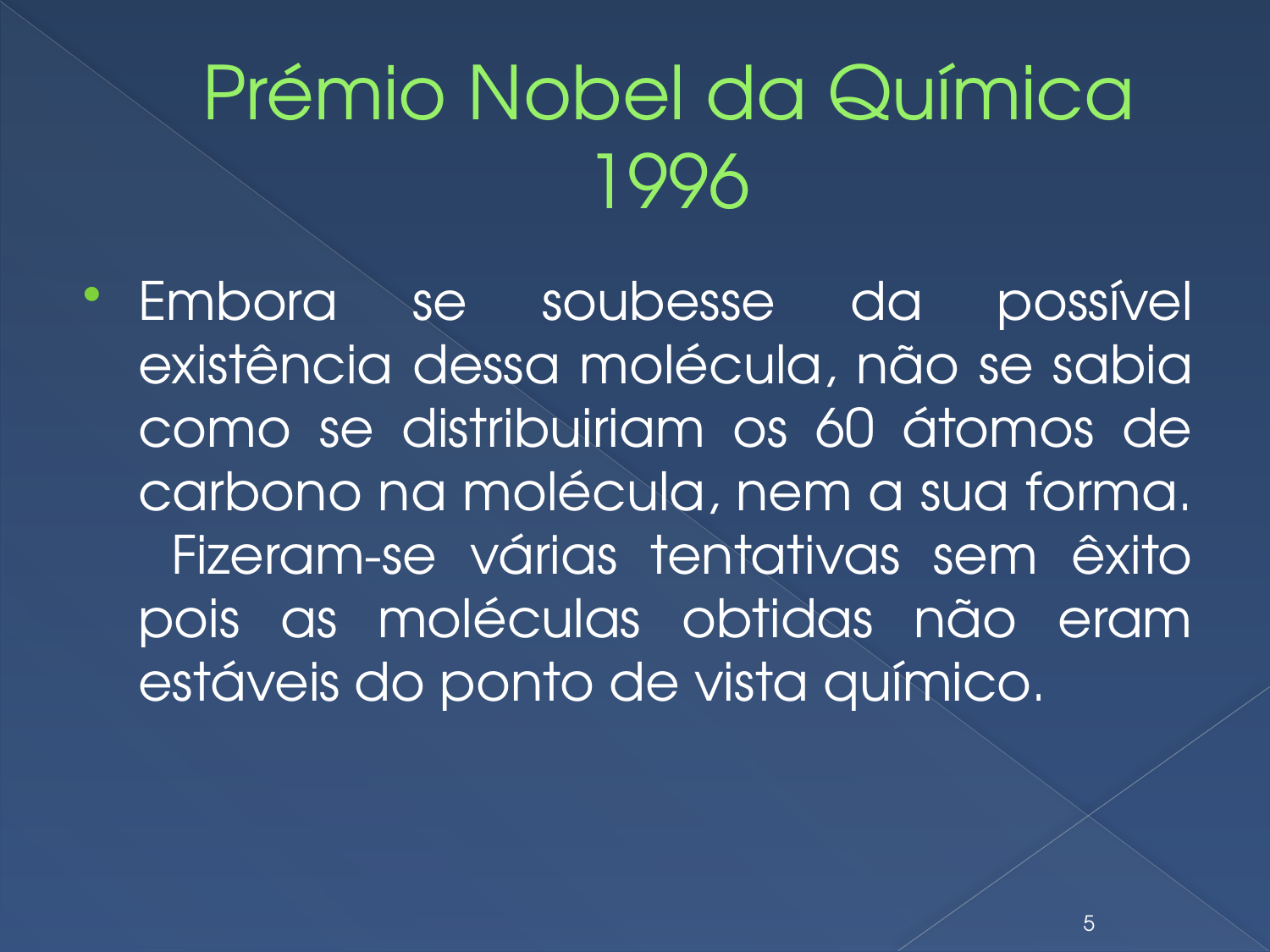

# Prémio Nobel da Química 1996
Embora se soubesse da possível existência dessa molécula, não se sabia como se distribuiriam os 60 átomos de carbono na molécula, nem a sua forma.  Fizeram-se várias tentativas sem êxito pois as moléculas obtidas não eram estáveis do ponto de vista químico.
5